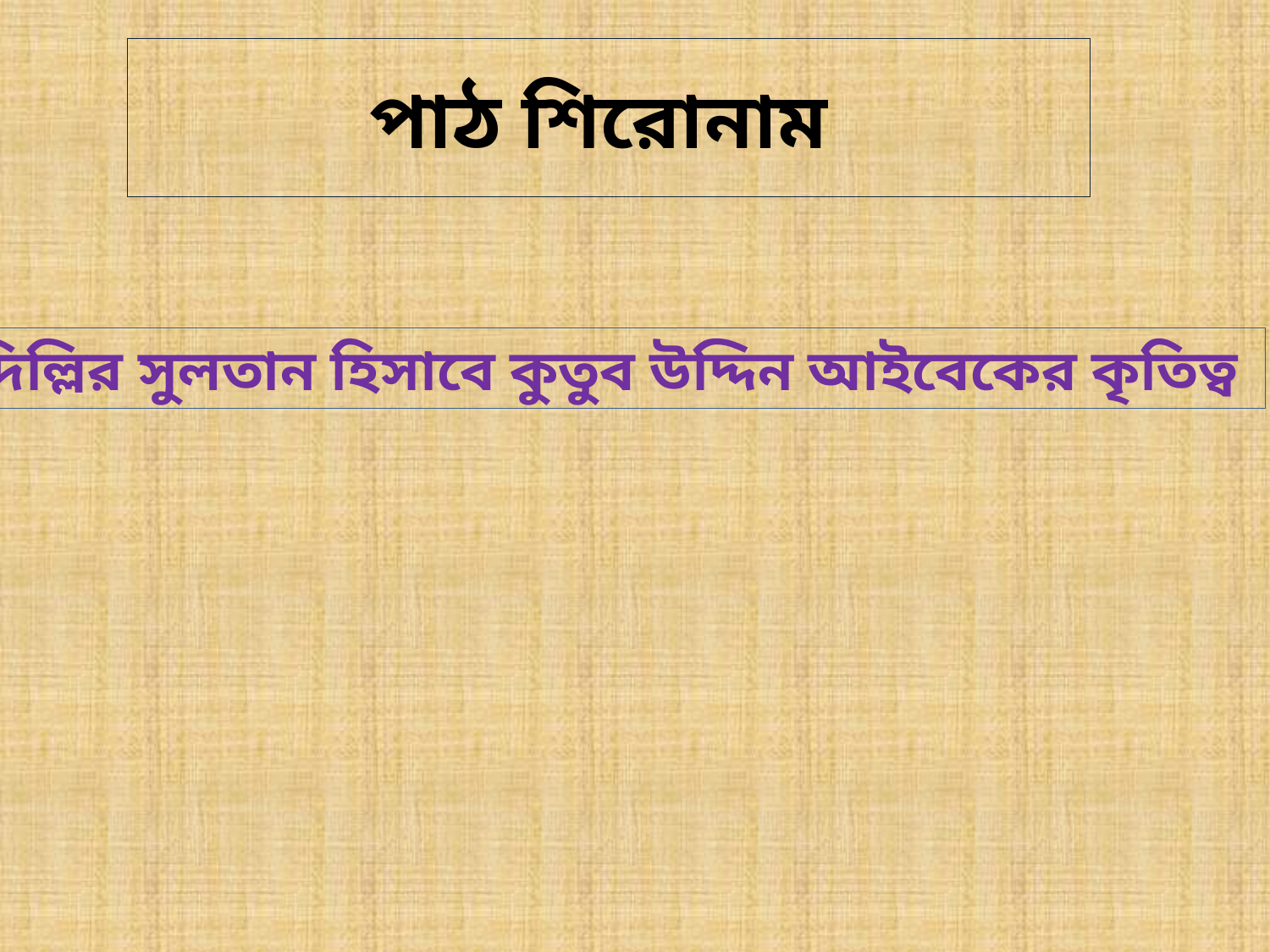

# পাঠ শিরোনাম
দিল্লির সুলতান হিসাবে কুতুব উদ্দিন আইবেকের কৃতিত্ব